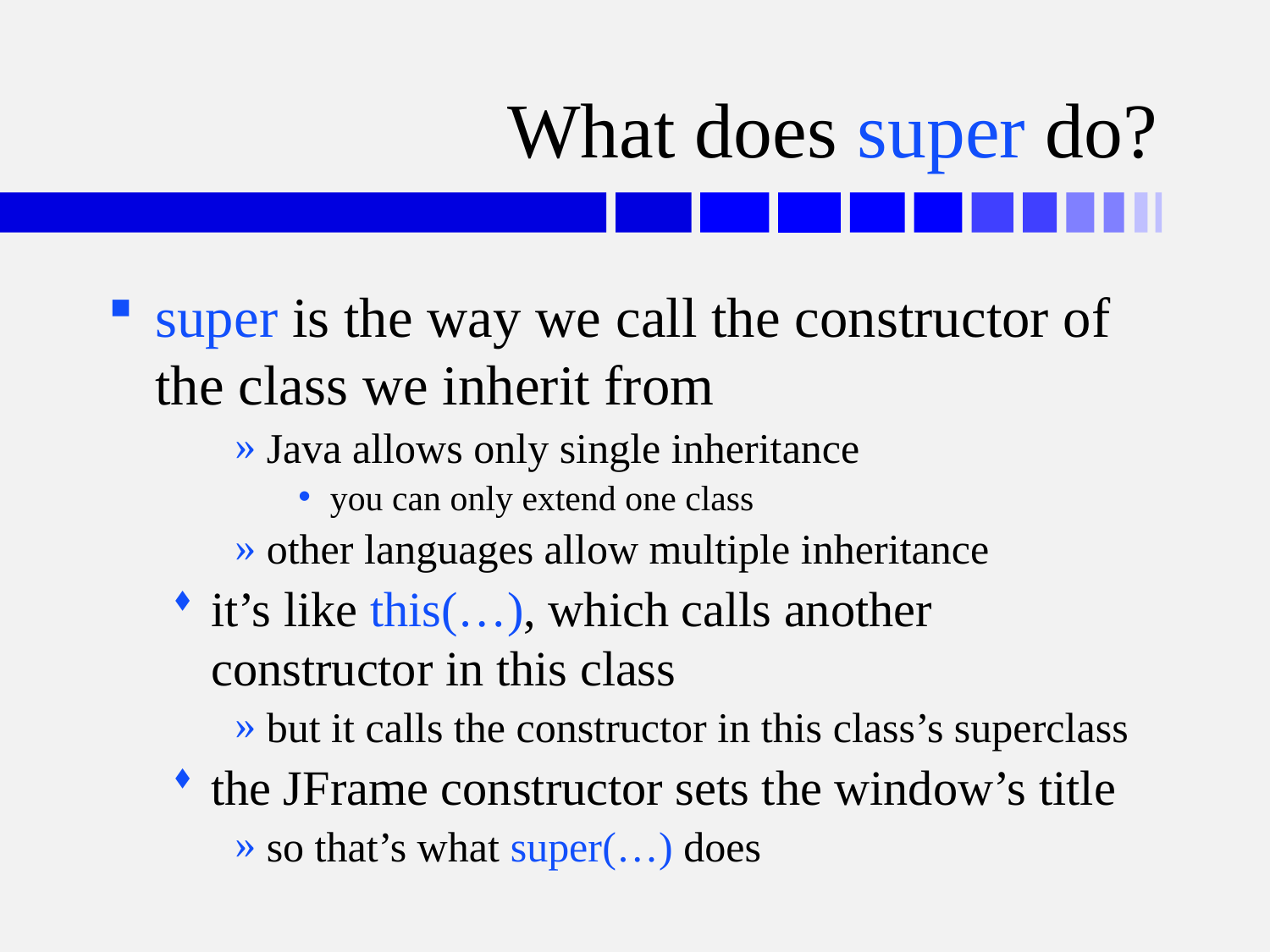

# What does super do?
super is the way we call the constructor of the class we inherit from
Java allows only single inheritance
you can only extend one class
other languages allow multiple inheritance
it’s like this(…), which calls another constructor in this class
but it calls the constructor in this class’s superclass
the JFrame constructor sets the window’s title
so that’s what super(…) does